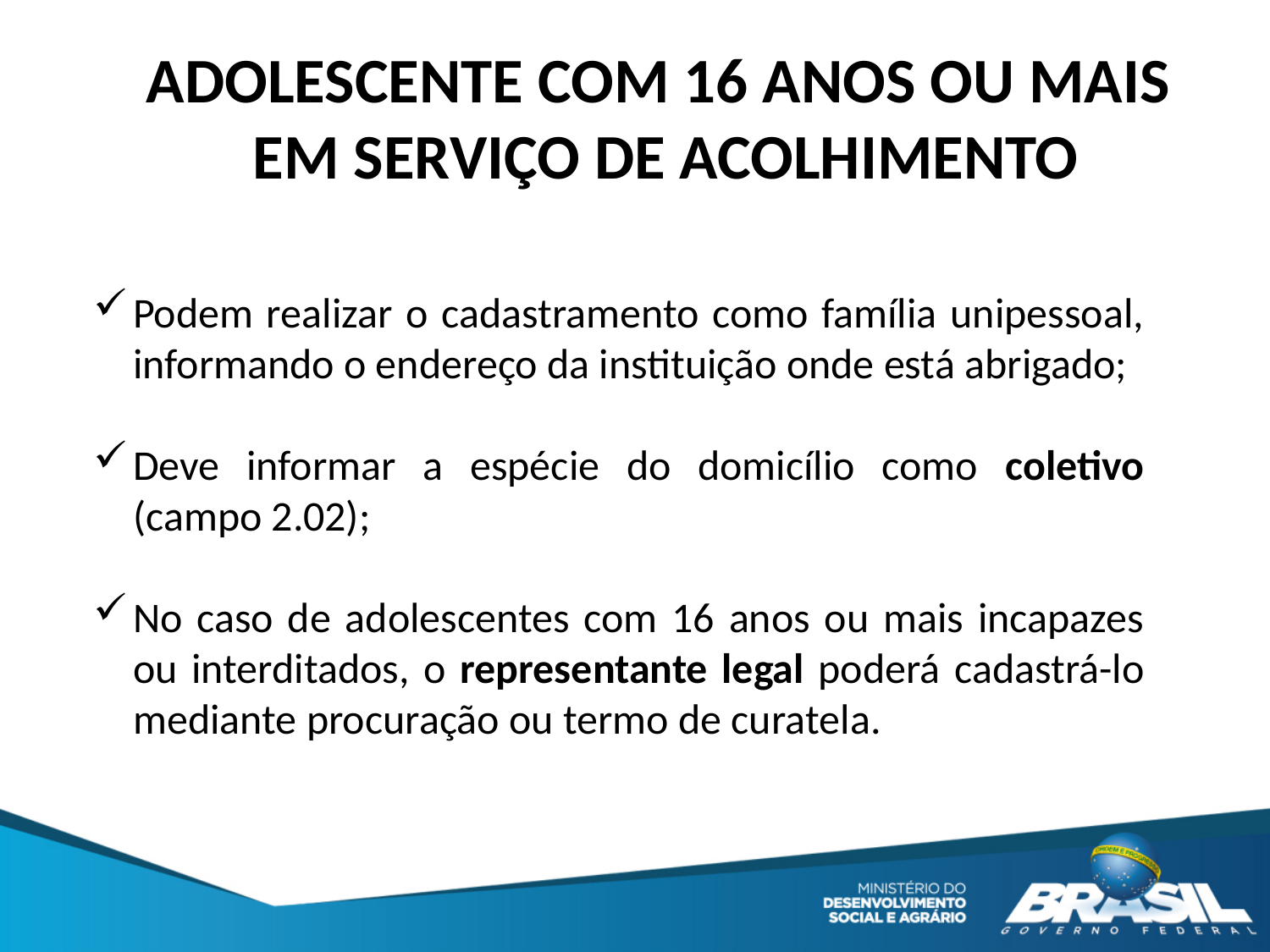

Adolescente com 16 anos ou mais
 em serviço de acolhimento
Podem realizar o cadastramento como família unipessoal, informando o endereço da instituição onde está abrigado;

Deve informar a espécie do domicílio como coletivo (campo 2.02);

No caso de adolescentes com 16 anos ou mais incapazes ou interditados, o representante legal poderá cadastrá-lo mediante procuração ou termo de curatela.